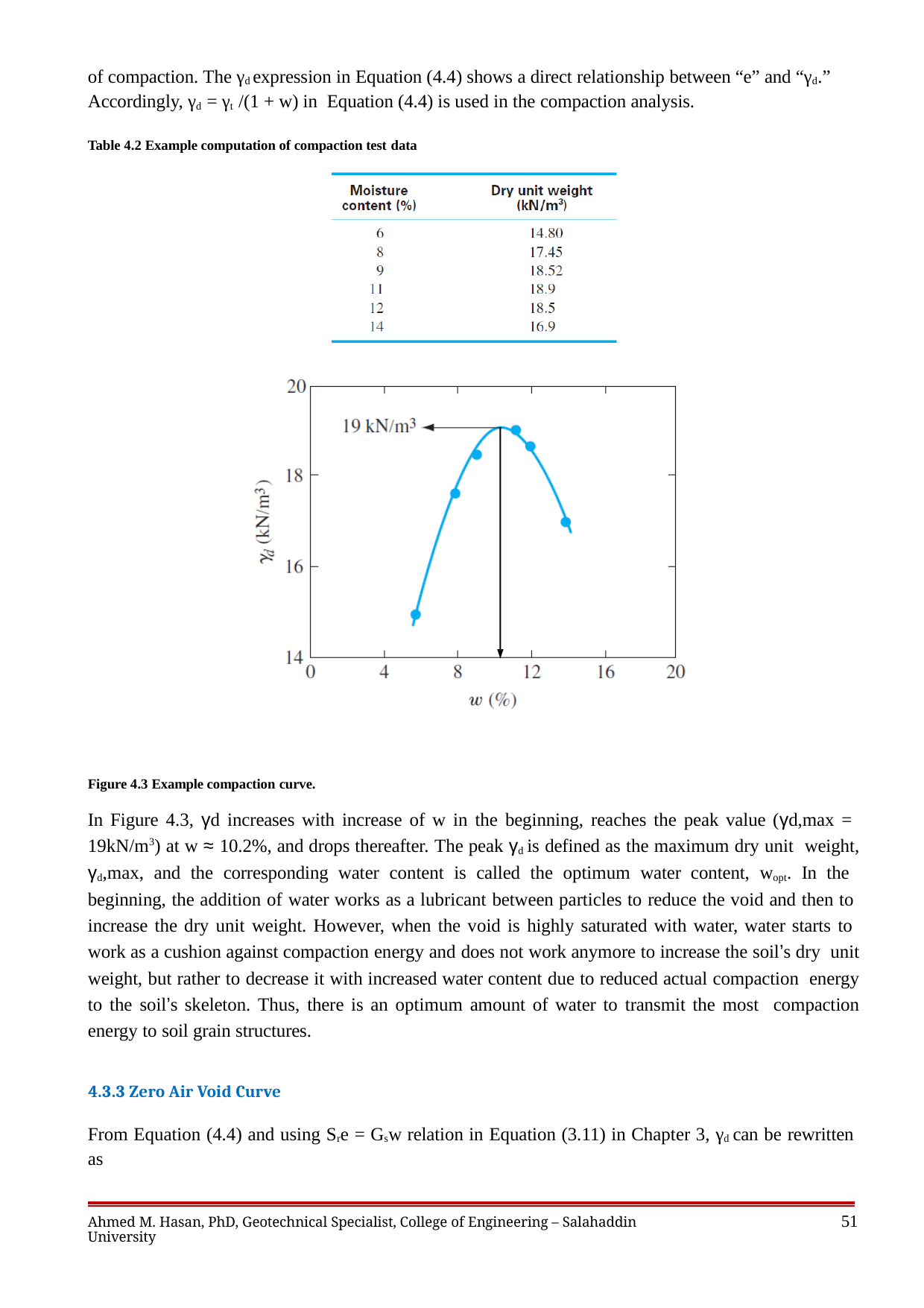

of compaction. The γd expression in Equation (4.4) shows a direct relationship between “e” and “γd.”  Accordingly, γd  = γt  /(1 + w) in  Equation (4.4) is used in the compaction analysis.

Table 4.2 Example computation of compaction test data

Figure 4.3 Example compaction curve.
In Figure 4.3, γd increases with increase of w in the beginning, reaches the peak value (γd,max =  19kN/m3) at w ≈ 10.2%, and drops thereafter. The peak γd is defined as the maximum dry unit  weight, γd,max, and the corresponding water content is called the optimum water content, wopt. In the  beginning, the addition of water works as a lubricant between particles to reduce the void and then to  increase the dry unit weight. However, when the void is highly saturated with water, water starts to  work as a cushion against compaction energy and does not work anymore to increase the soil’s dry  unit weight, but rather to decrease it with increased water content due to reduced actual compaction  energy to the soil’s skeleton. Thus, there is an optimum amount of water to transmit the most  compaction energy to soil grain structures.

4.3.3 Zero Air Void Curve

From Equation (4.4) and using Sre = Gsw relation in Equation (3.11) in Chapter 3, γd can be rewritten  as
51
Ahmed M. Hasan, PhD, Geotechnical Specialist, College of Engineering – Salahaddin University